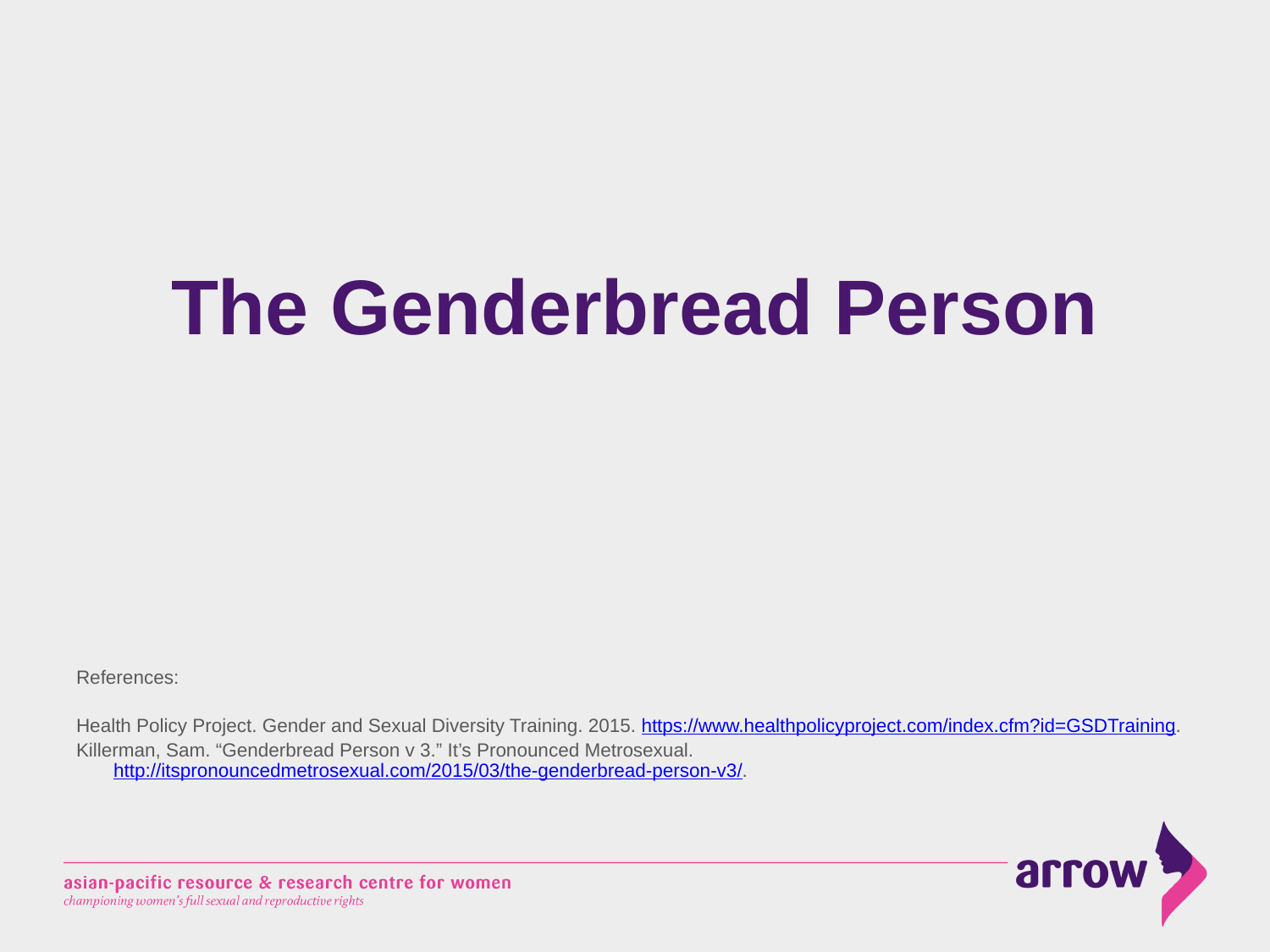

The Genderbread Person
References:

Health Policy Project. Gender and Sexual Diversity Training. 2015. https://www.healthpolicyproject.com/index.cfm?id=GSDTraining.
Killerman, Sam. “Genderbread Person v 3.” It’s Pronounced Metrosexual. http://itspronouncedmetrosexual.com/2015/03/the-genderbread-person-v3/.